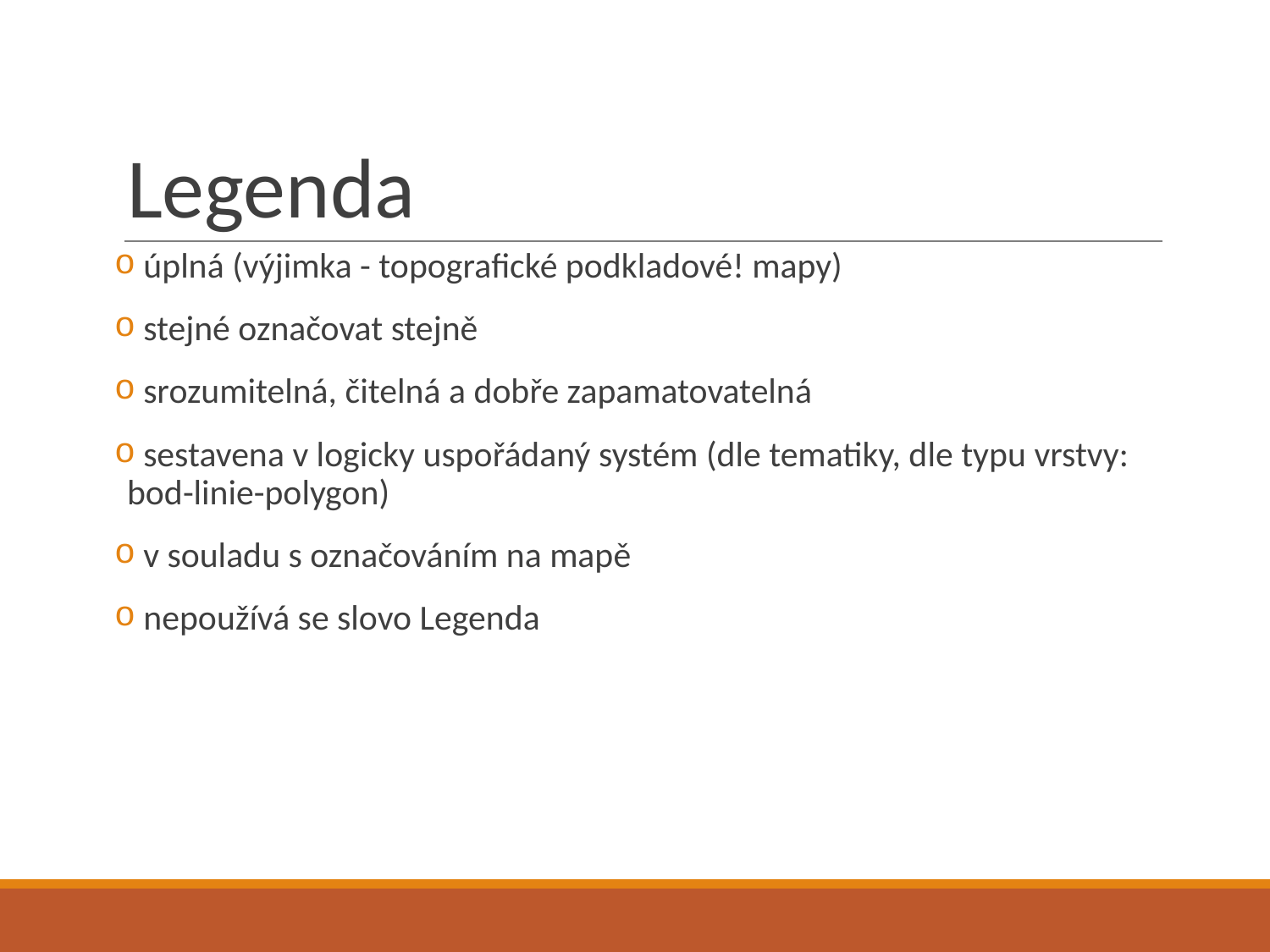

# Legenda
 úplná (výjimka - topografické podkladové! mapy)
 stejné označovat stejně
 srozumitelná, čitelná a dobře zapamatovatelná
 sestavena v logicky uspořádaný systém (dle tematiky, dle typu vrstvy: bod-linie-polygon)
 v souladu s označováním na mapě
 nepoužívá se slovo Legenda